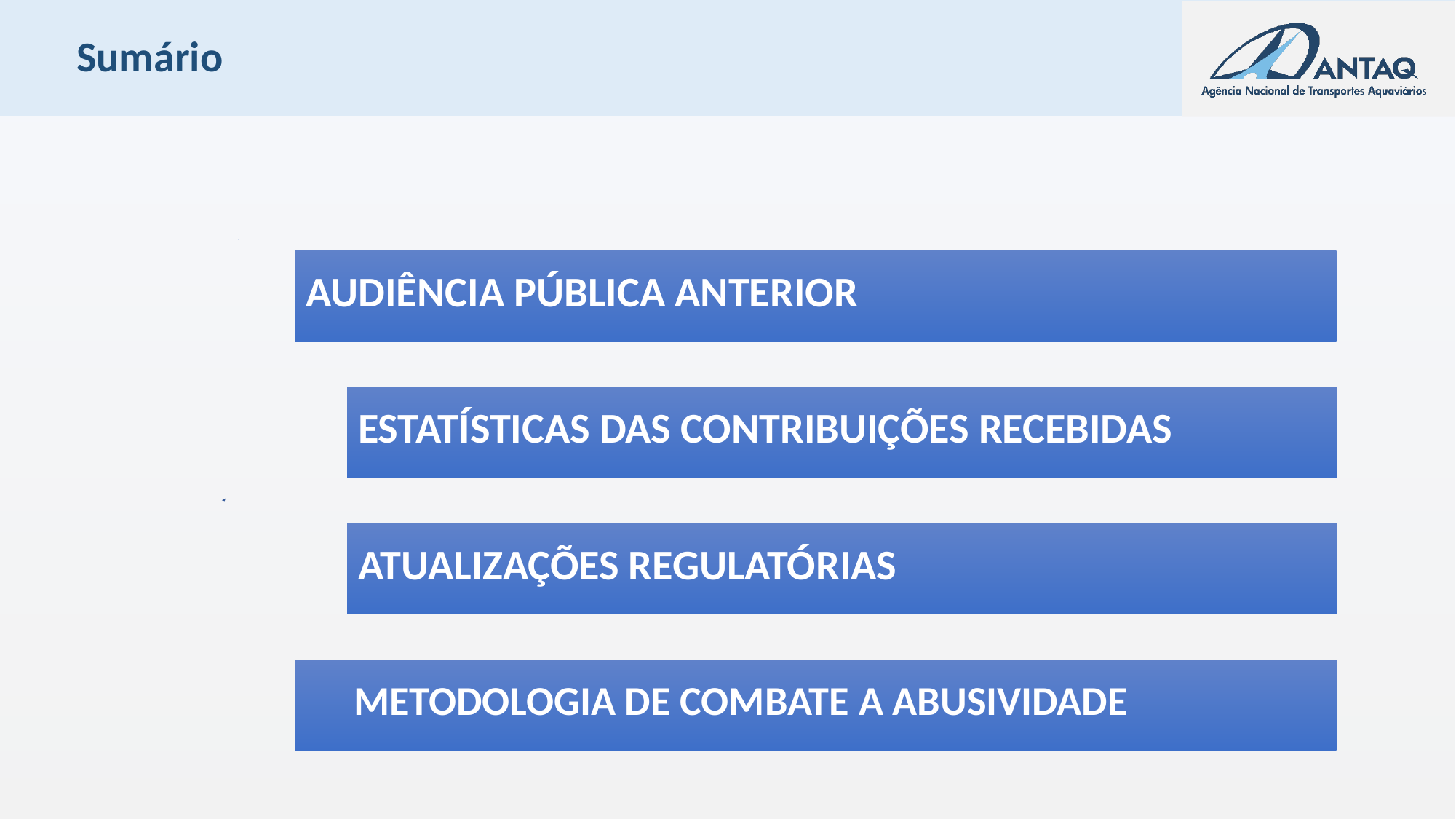

# Sumário
AUDIÊNCIA PÚBLICA ANTERIOR
ESTATÍSTICAS DAS CONTRIBUIÇÕES RECEBIDAS
ATUALIZAÇÕES REGULATÓRIAS
 METODOLOGIA DE COMBATE A ABUSIVIDADE